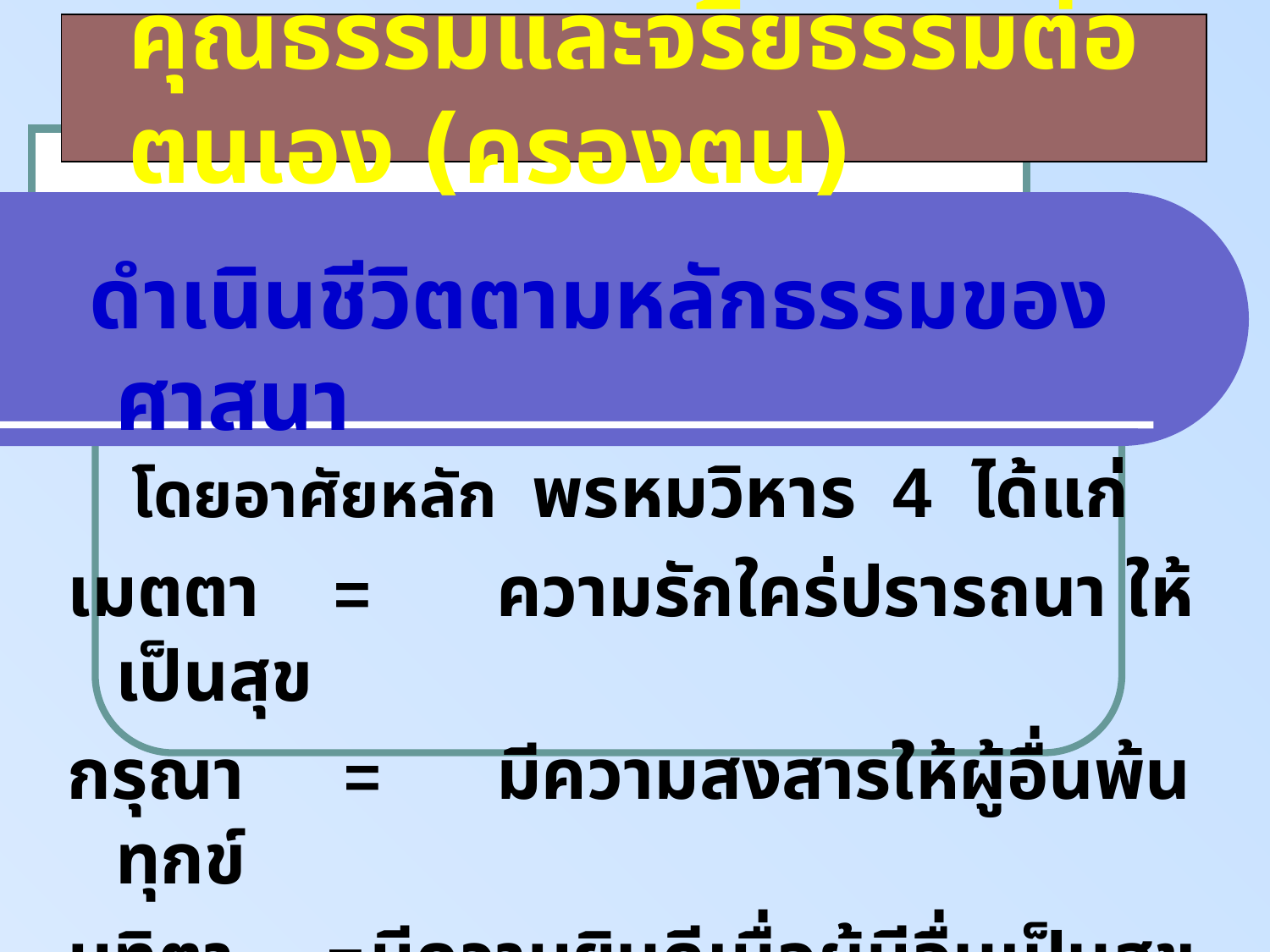

คุณธรรมและจริยธรรมต่อตนเอง (ครองตน)
 ดำเนินชีวิตตามหลักธรรมของศาสนา
 โดยอาศัยหลัก  พรหมวิหาร  4  ได้แก่
เมตตา    =	ความรักใคร่ปรารถนา ให้เป็นสุข
กรุณา      =	มีความสงสารให้ผู้อื่นพ้นทุกข์
มุทิตา     =	มีความยินดีเมื่อผู้มีอื่นเป็นสุข ไม่อิจฉาริษยาผู้อื่น
อุเบกขา  =      ความวางใจเป็นกลาง มีจิตเที่ยงธรรม